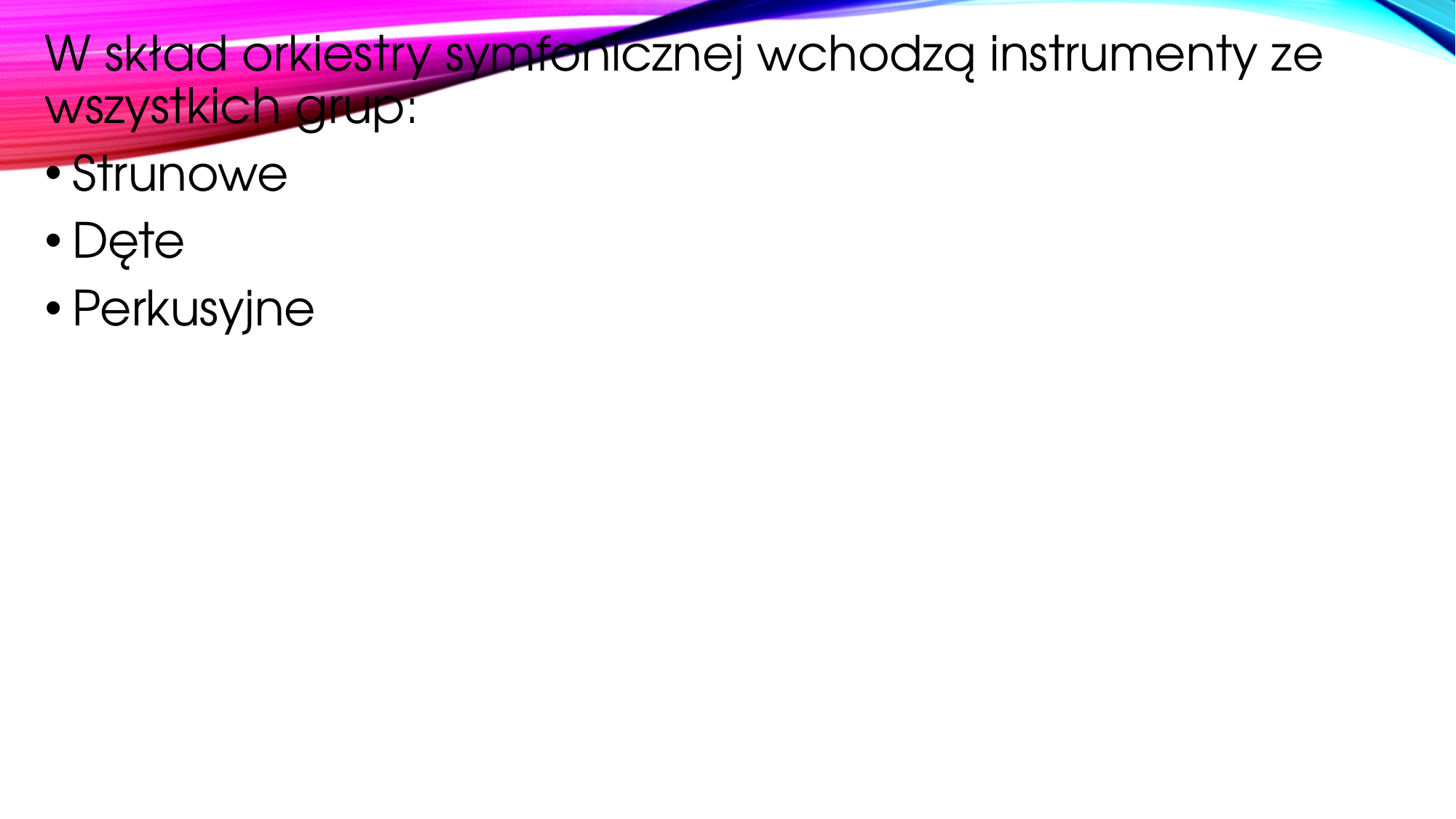

W skład orkiestry symfonicznej wchodzą instrumenty ze wszystkich grup:
Strunowe
Dęte
Perkusyjne